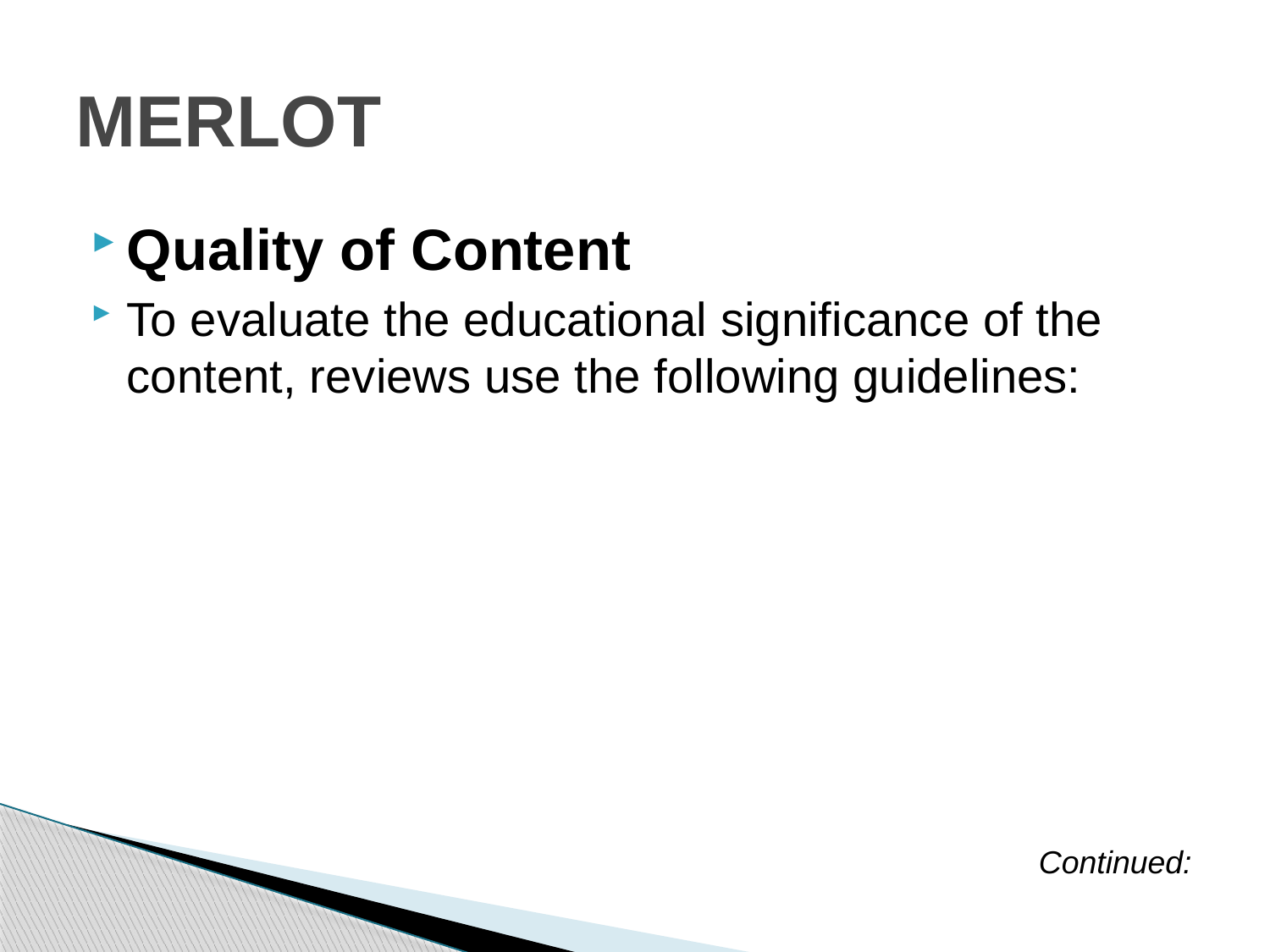

# MERLOT
Quality of Content
To evaluate the educational significance of the content, reviews use the following guidelines:
Continued: